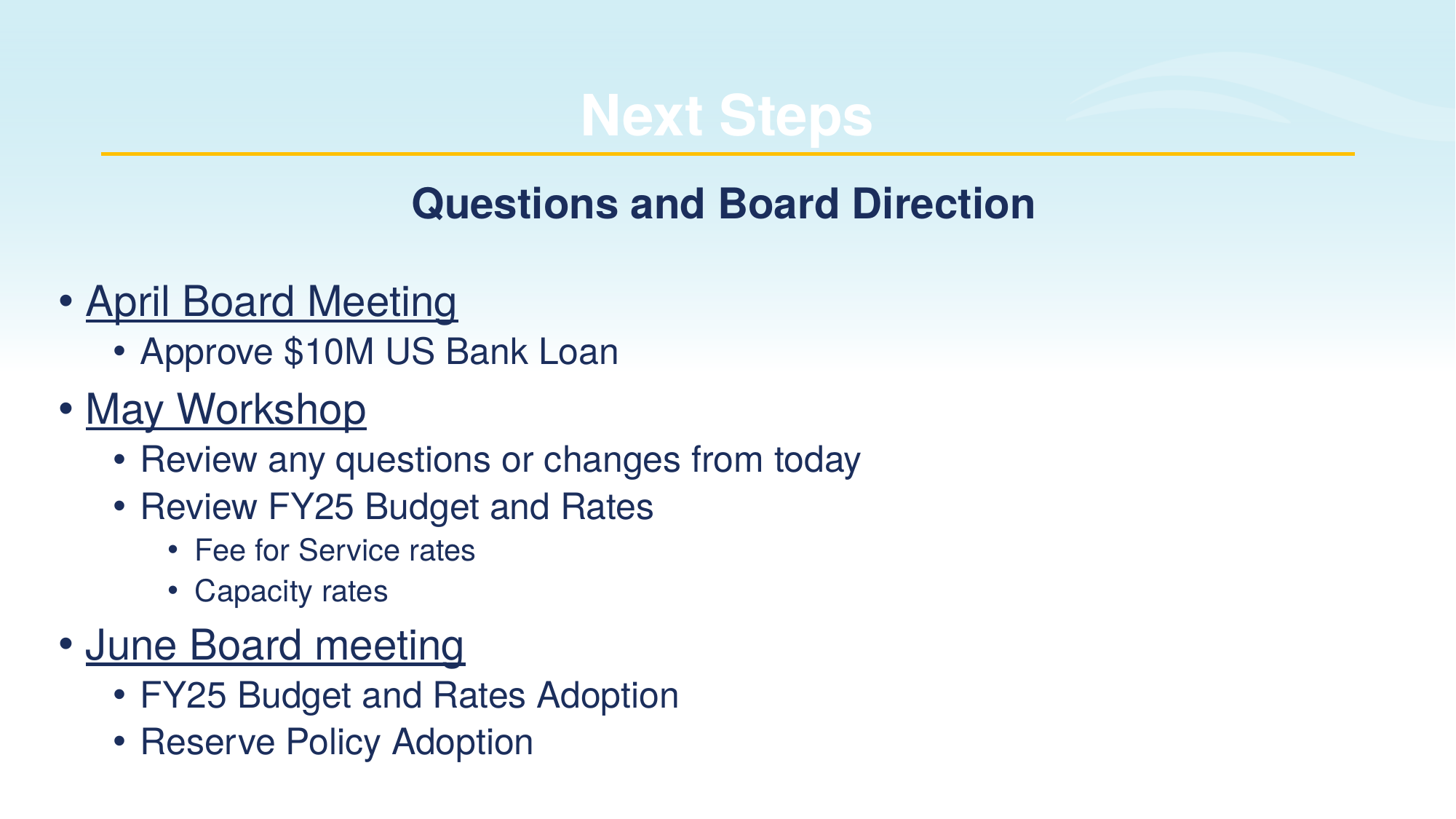

# Next Steps
Questions and Board Direction
April Board Meeting
Approve $10M US Bank Loan
May Workshop
Review any questions or changes from today
Review FY25 Budget and Rates
Fee for Service rates
Capacity rates
June Board meeting
FY25 Budget and Rates Adoption
Reserve Policy Adoption